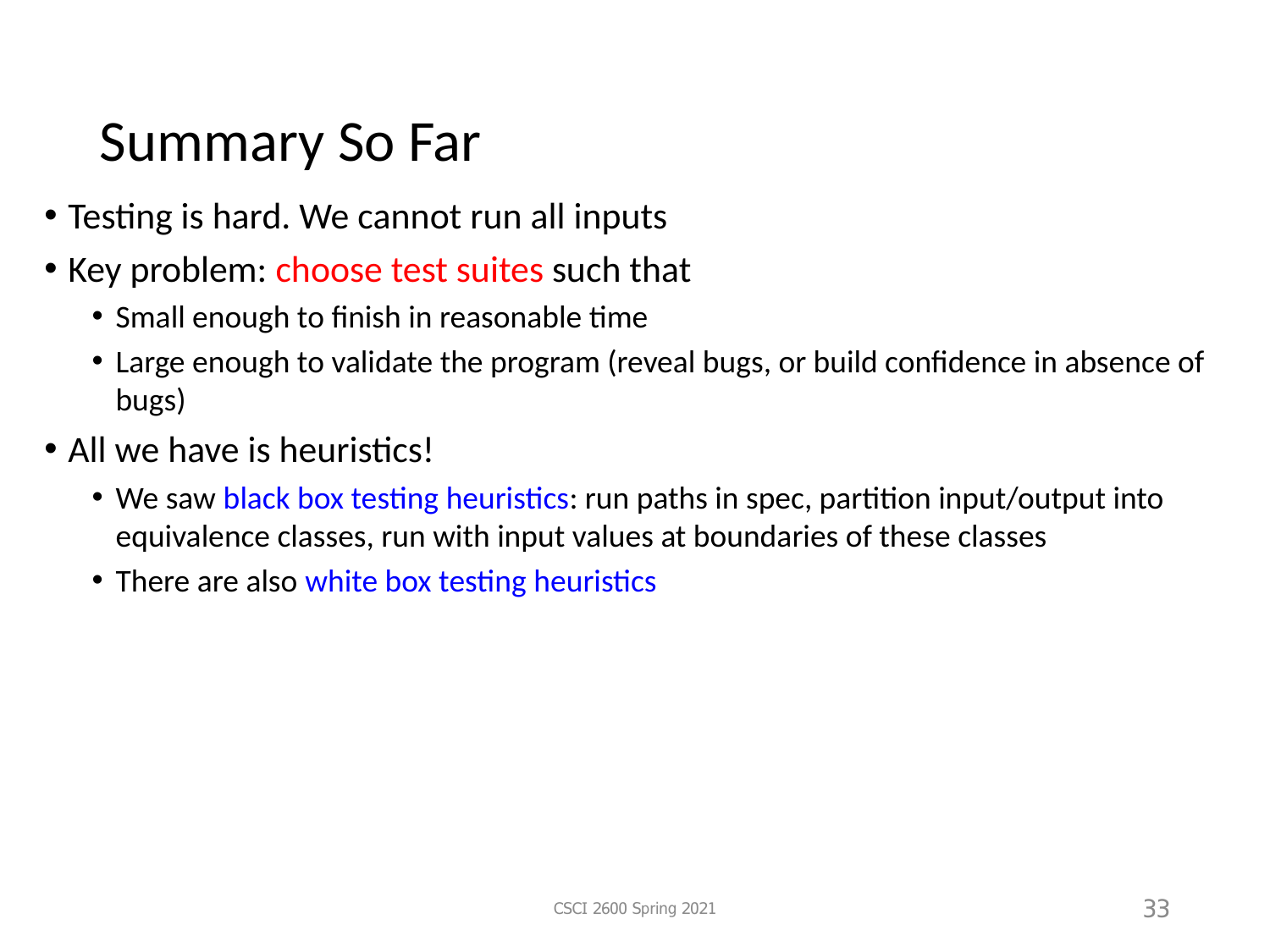

Summary So Far
Testing is hard. We cannot run all inputs
Key problem: choose test suites such that
Small enough to finish in reasonable time
Large enough to validate the program (reveal bugs, or build confidence in absence of bugs)
All we have is heuristics!
We saw black box testing heuristics: run paths in spec, partition input/output into equivalence classes, run with input values at boundaries of these classes
There are also white box testing heuristics
CSCI 2600 Spring 2021
33